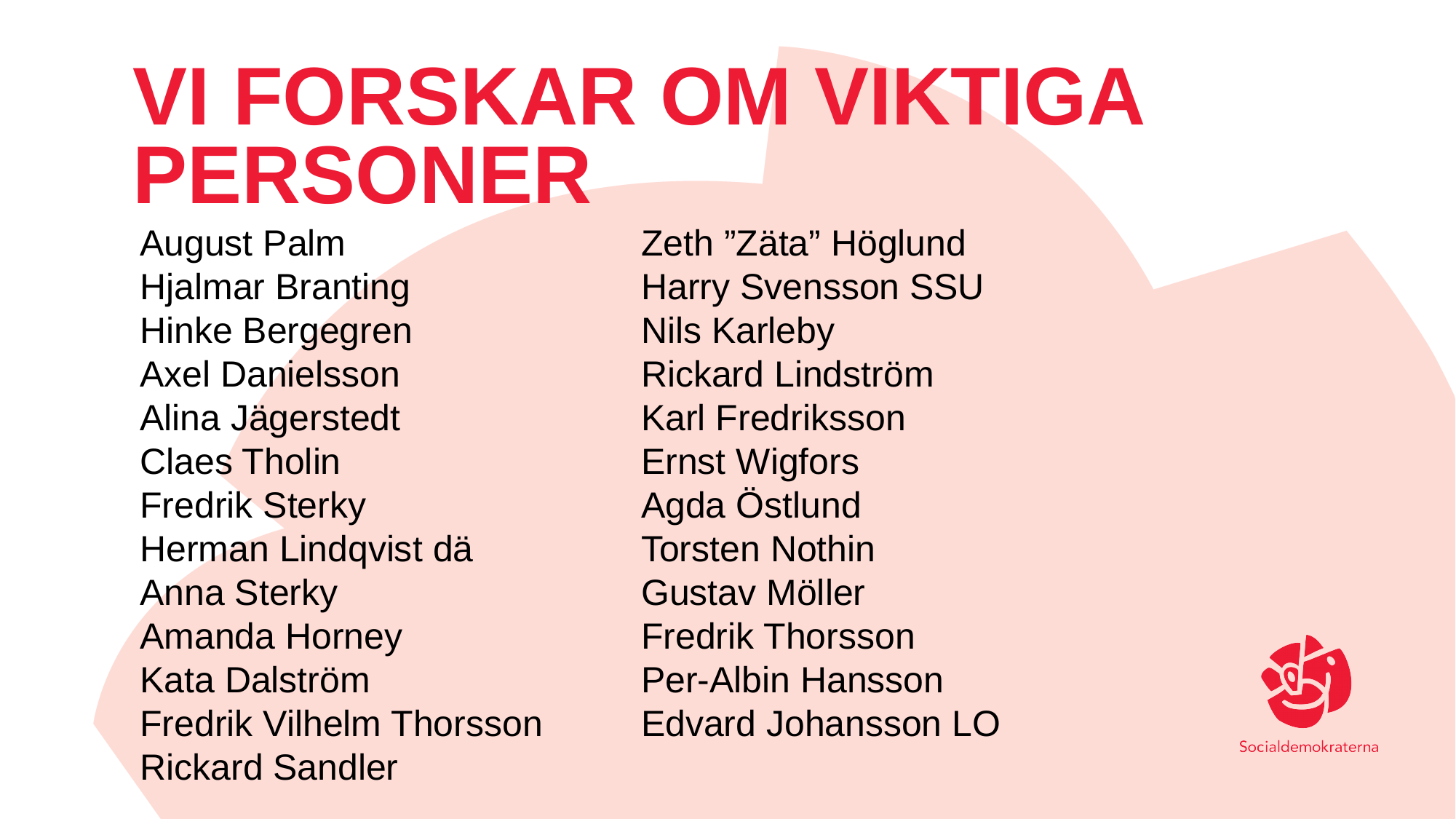

# Vi forskar om viktiga personer
August Palm
Hjalmar Branting
Hinke Bergegren
Axel Danielsson
Alina Jägerstedt
Claes Tholin
Fredrik Sterky
Herman Lindqvist dä
Anna Sterky
Amanda Horney
Kata Dalström
Fredrik Vilhelm Thorsson
Rickard Sandler

Zeth ”Zäta” Höglund
Harry Svensson SSU
Nils Karleby
Rickard Lindström
Karl Fredriksson
Ernst Wigfors
Agda Östlund
Torsten Nothin
Gustav Möller
Fredrik Thorsson
Per-Albin Hansson
Edvard Johansson LO